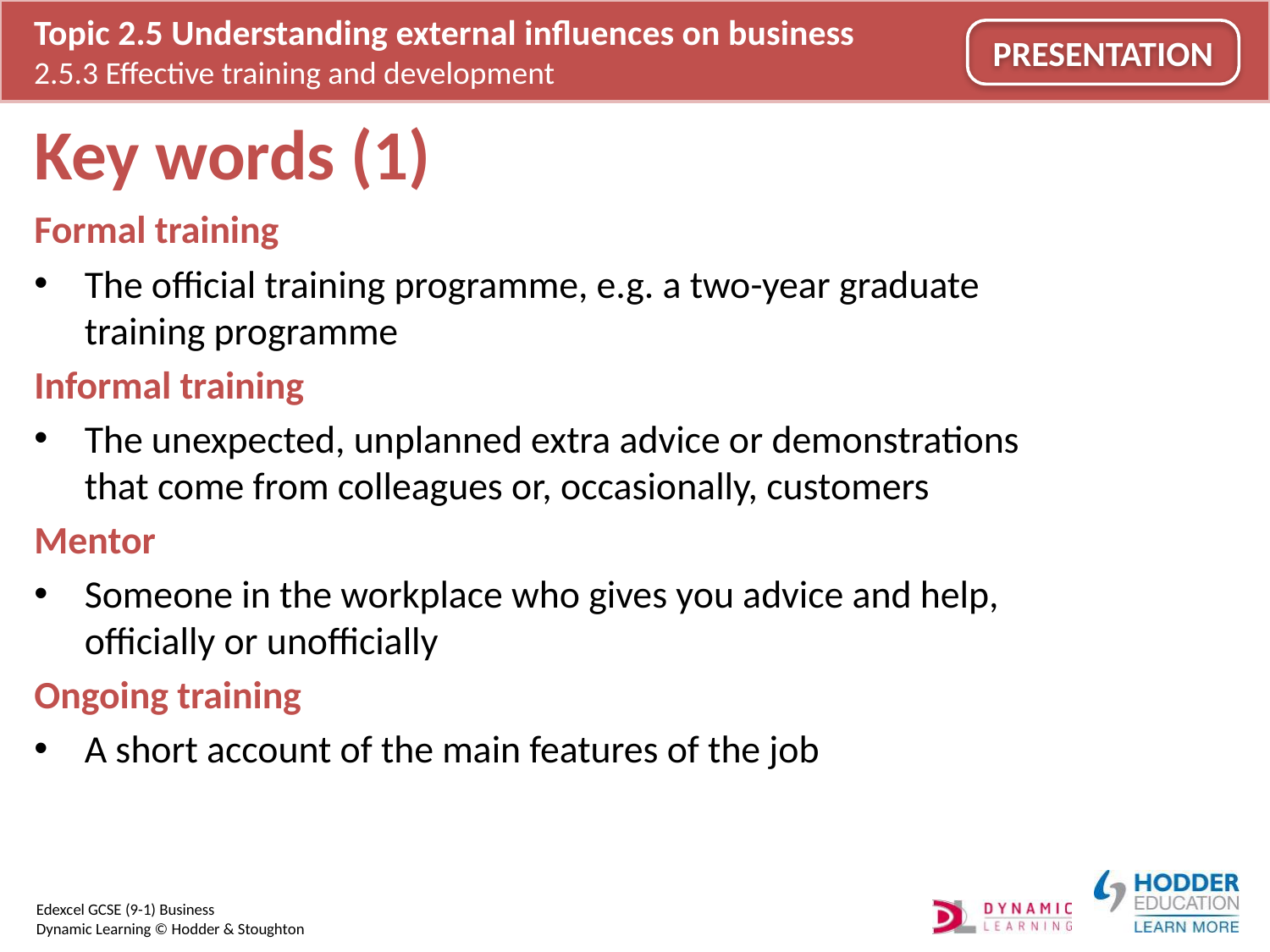

# Key words (1)
Formal training
The official training programme, e.g. a two-year graduate training programme
Informal training
The unexpected, unplanned extra advice or demonstrations that come from colleagues or, occasionally, customers
Mentor
Someone in the workplace who gives you advice and help, officially or unofficially
Ongoing training
A short account of the main features of the job